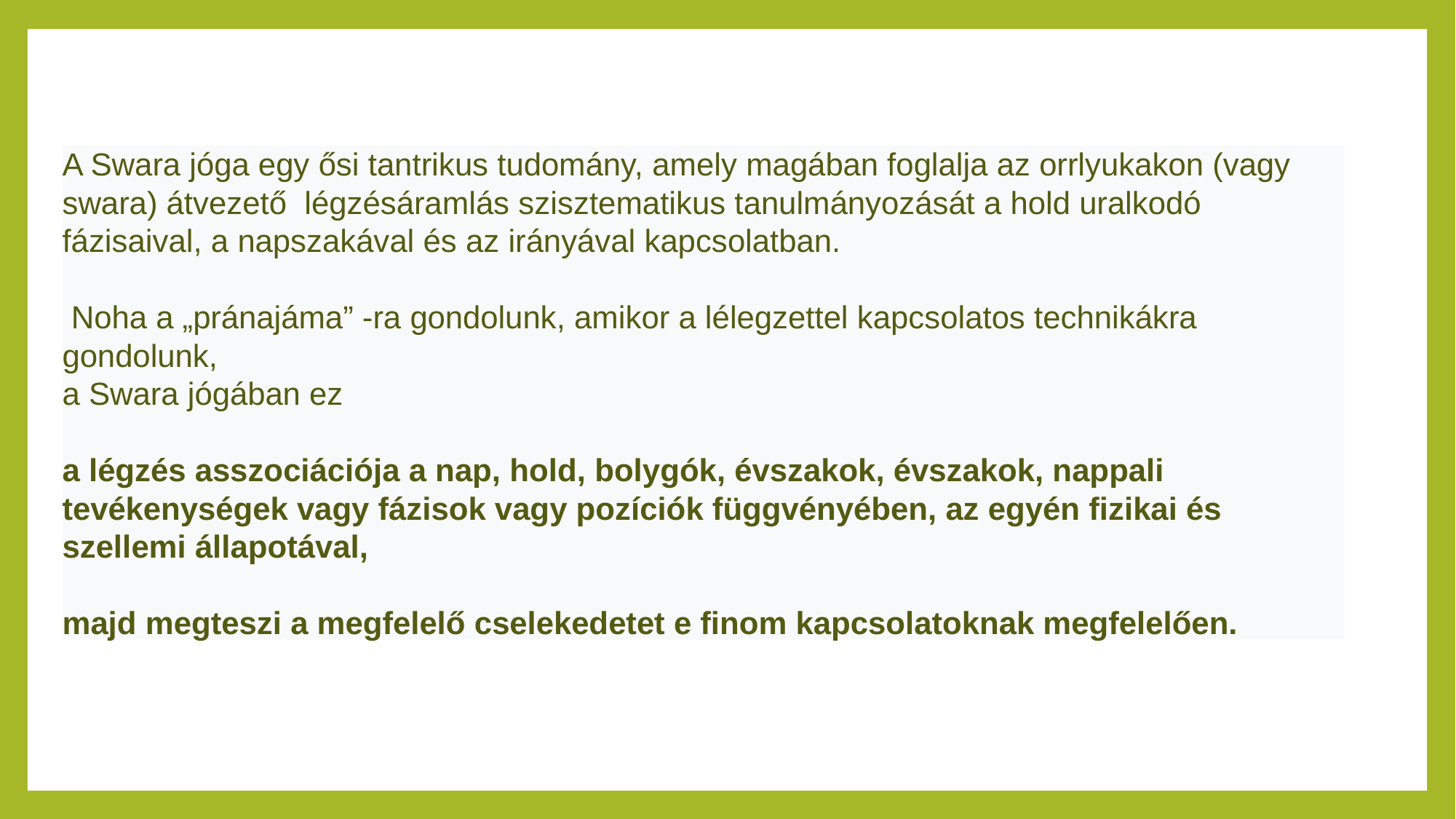

A Swara jóga egy ősi tantrikus tudomány, amely magában foglalja az orrlyukakon (vagy swara) átvezető  légzésáramlás szisztematikus tanulmányozását a hold uralkodó fázisaival, a napszakával és az irányával kapcsolatban.

 Noha a „pránajáma” -ra gondolunk, amikor a lélegzettel kapcsolatos technikákra gondolunk,
a Swara jógában ez

a légzés asszociációja a nap, hold, bolygók, évszakok, évszakok, nappali tevékenységek vagy fázisok vagy pozíciók függvényében, az egyén fizikai és szellemi állapotával,

majd megteszi a megfelelő cselekedetet e finom kapcsolatoknak megfelelően.